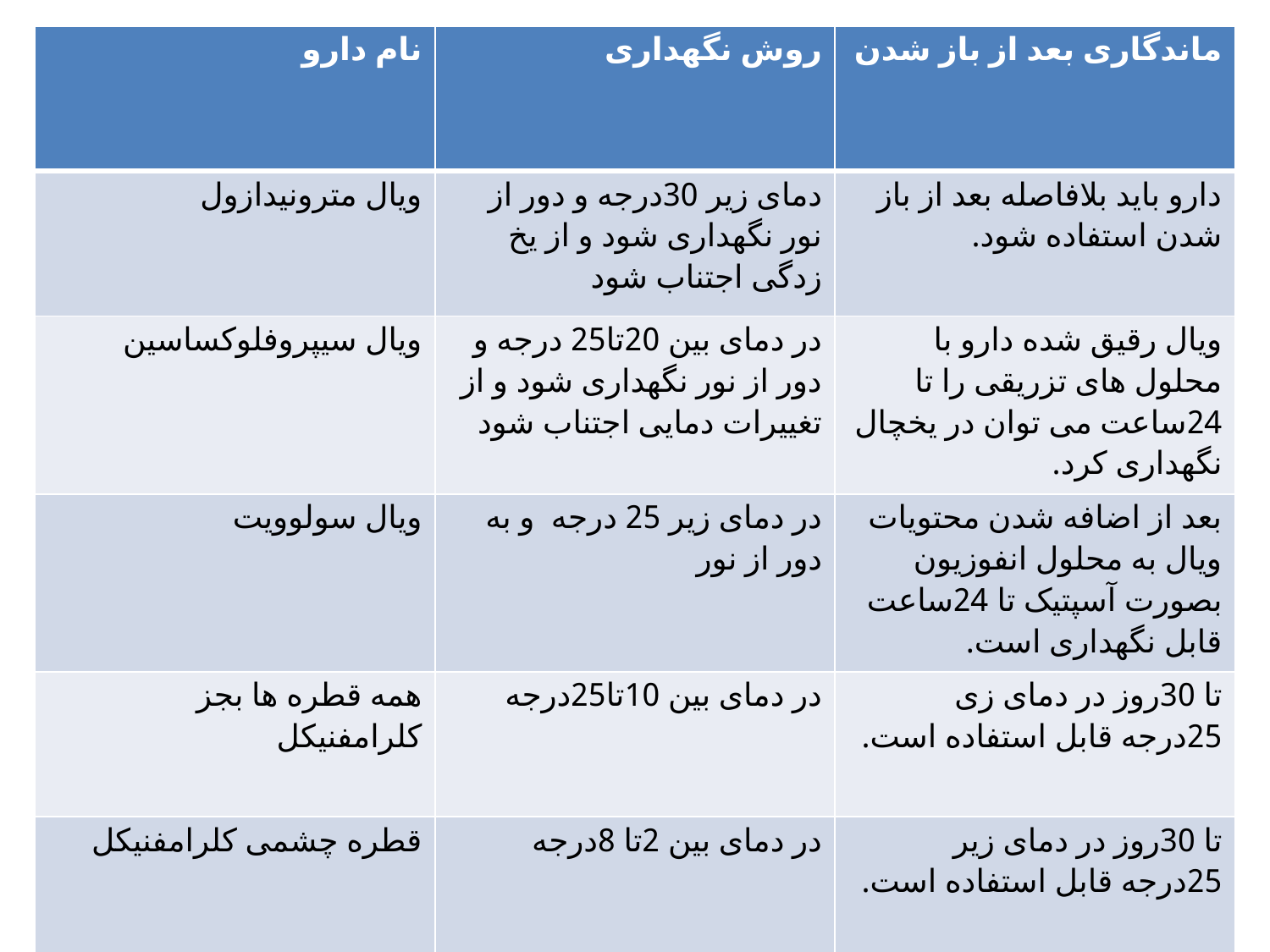

| نام دارو | روش نگهداری | ماندگاری بعد از باز شدن |
| --- | --- | --- |
| ویال مترونیدازول | دمای زیر 30درجه و دور از نور نگهداری شود و از یخ زدگی اجتناب شود | دارو باید بلافاصله بعد از باز شدن استفاده شود. |
| ویال سیپروفلوکساسین | در دمای بین 20تا25 درجه و دور از نور نگهداری شود و از تغییرات دمایی اجتناب شود | ویال رقیق شده دارو با محلول های تزریقی را تا 24ساعت می توان در یخچال نگهداری کرد. |
| ویال سولوویت | در دمای زیر 25 درجه و به دور از نور | بعد از اضافه شدن محتویات ویال به محلول انفوزیون بصورت آسپتیک تا 24ساعت قابل نگهداری است. |
| همه قطره ها بجز کلرامفنیکل | در دمای بین 10تا25درجه | تا 30روز در دمای زی 25درجه قابل استفاده است. |
| قطره چشمی کلرامفنیکل | در دمای بین 2تا 8درجه | تا 30روز در دمای زیر 25درجه قابل استفاده است. |